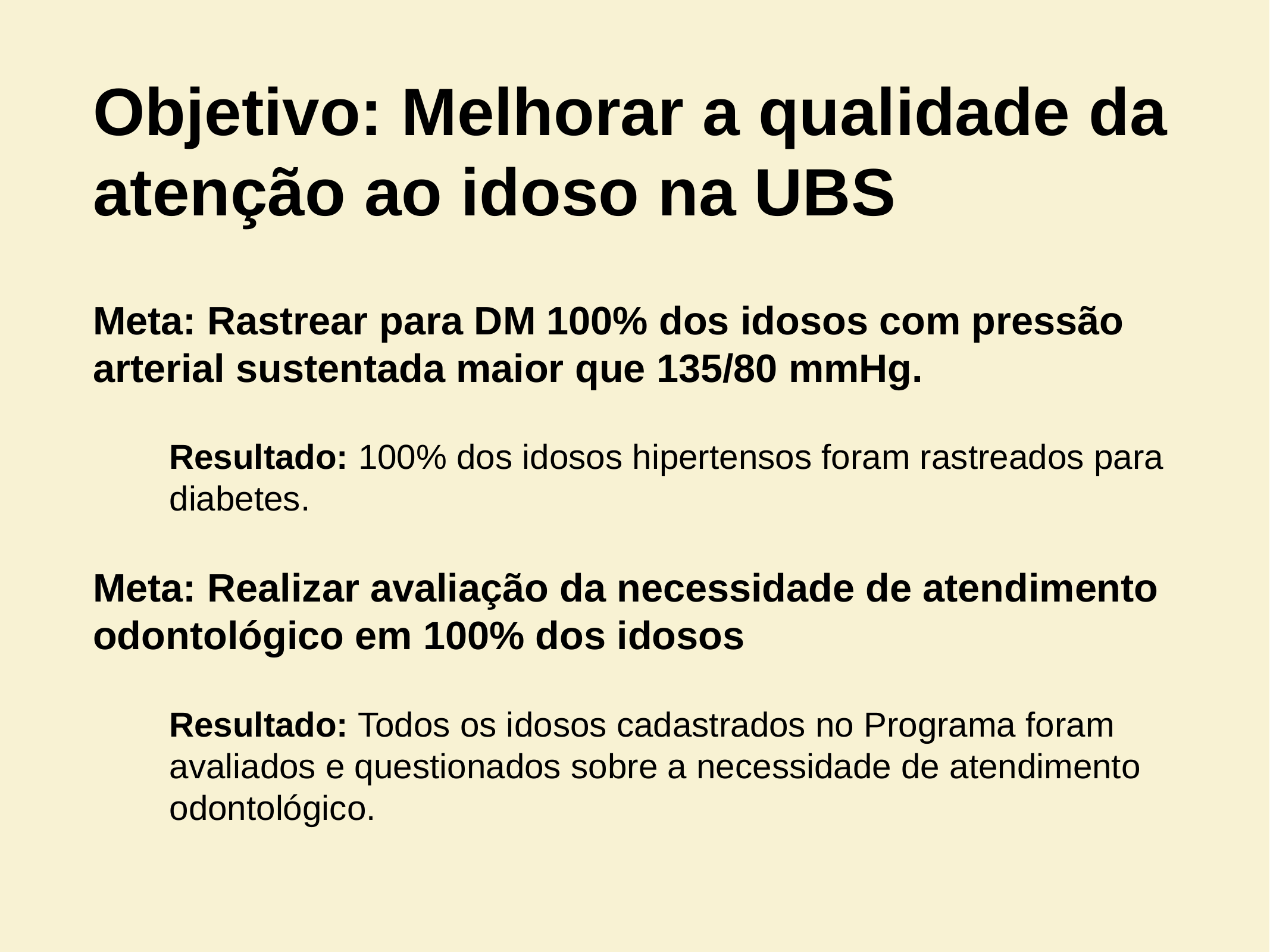

# Objetivo: Melhorar a qualidade da atenção ao idoso na UBS
Meta: Rastrear para DM 100% dos idosos com pressão arterial sustentada maior que 135/80 mmHg.
Resultado: 100% dos idosos hipertensos foram rastreados para diabetes.
Meta: Realizar avaliação da necessidade de atendimento odontológico em 100% dos idosos
Resultado: Todos os idosos cadastrados no Programa foram avaliados e questionados sobre a necessidade de atendimento odontológico.